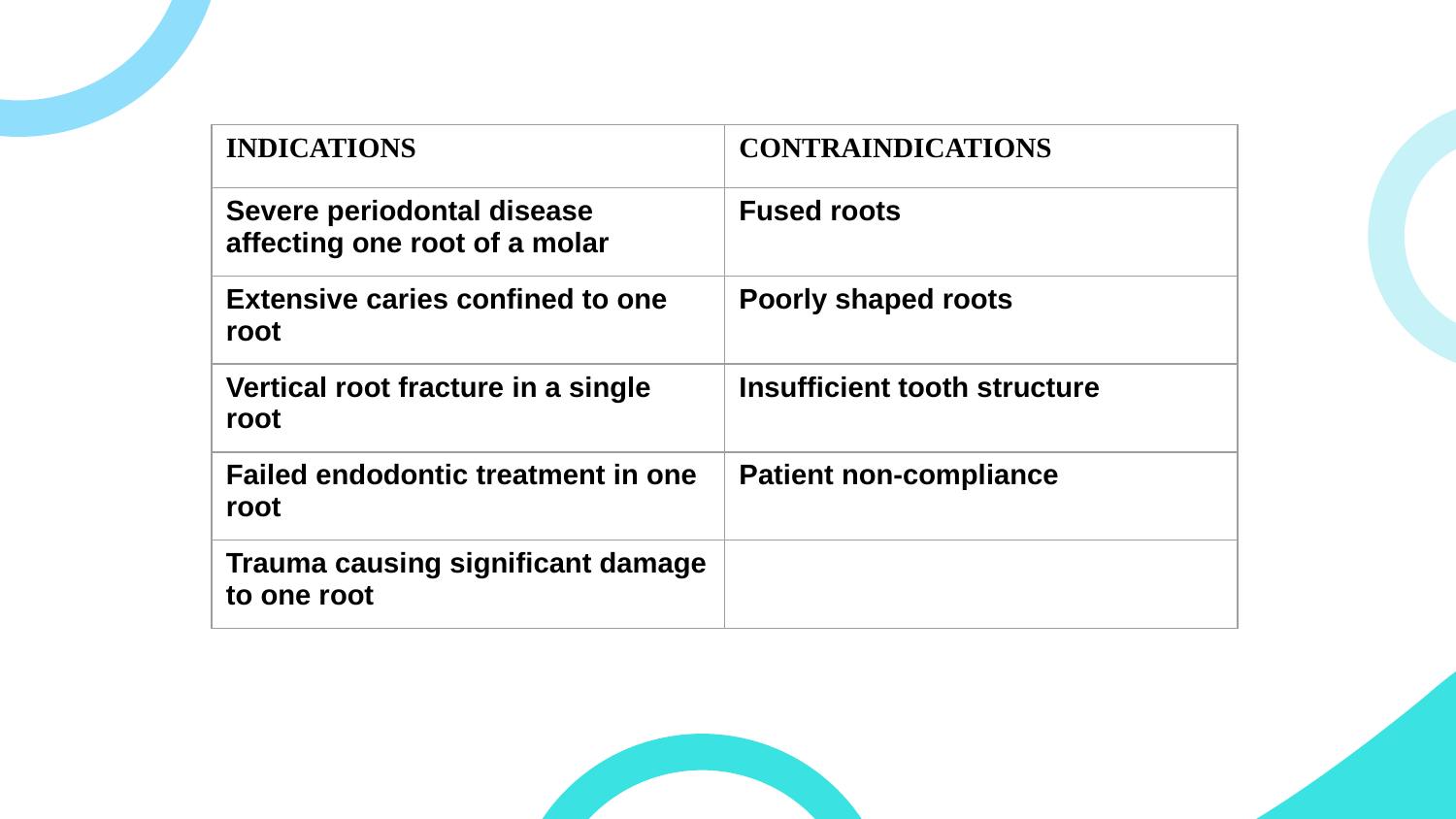

| INDICATIONS | CONTRAINDICATIONS |
| --- | --- |
| Severe periodontal disease affecting one root of a molar | Fused roots |
| Extensive caries confined to one root | Poorly shaped roots |
| Vertical root fracture in a single root | Insufficient tooth structure |
| Failed endodontic treatment in one root | Patient non-compliance |
| Trauma causing significant damage to one root |  |